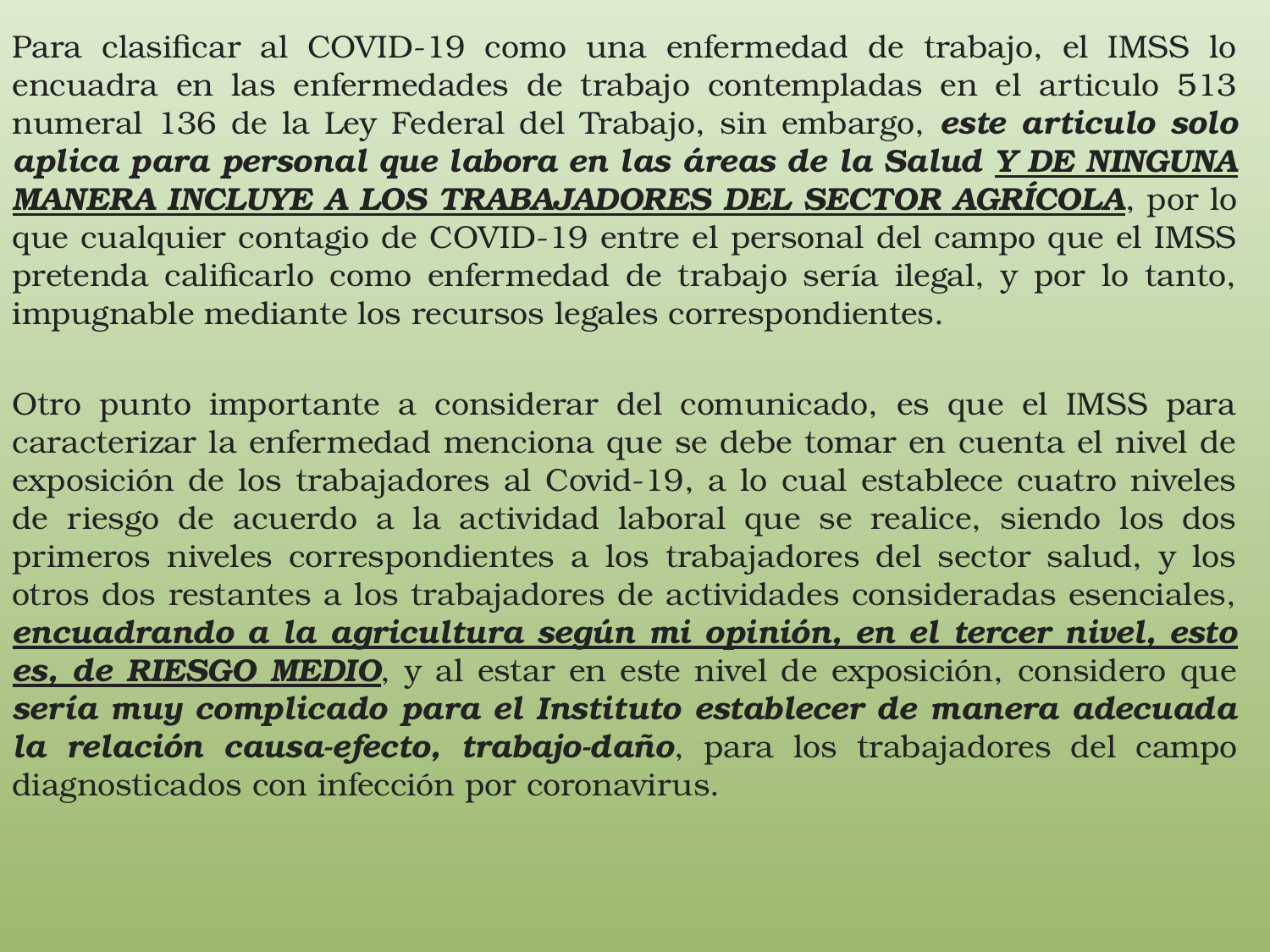

Para clasificar al COVID-19 como una enfermedad de trabajo, el IMSS lo encuadra en las enfermedades de trabajo contempladas en el articulo 513 numeral 136 de la Ley Federal del Trabajo, sin embargo, este articulo solo aplica para personal que labora en las áreas de la Salud y de ninguna manera incluye a los trabajadores del sector agrícola, por lo que cualquier contagio de COVID-19 entre el personal del campo que el IMSS pretenda calificarlo como enfermedad de trabajo sería ilegal, y por lo tanto, impugnable mediante los recursos legales correspondientes.
Otro punto importante a considerar del comunicado, es que el IMSS para caracterizar la enfermedad menciona que se debe tomar en cuenta el nivel de exposición de los trabajadores al Covid-19, a lo cual establece cuatro niveles de riesgo de acuerdo a la actividad laboral que se realice, siendo los dos primeros niveles correspondientes a los trabajadores del sector salud, y los otros dos restantes a los trabajadores de actividades consideradas esenciales, encuadrando a la agricultura según mi opinión, en el tercer nivel, esto es, de RIESGO MEDIO, y al estar en este nivel de exposición, considero que sería muy complicado para el Instituto establecer de manera adecuada la relación causa-efecto, trabajo-daño, para los trabajadores del campo diagnosticados con infección por coronavirus.